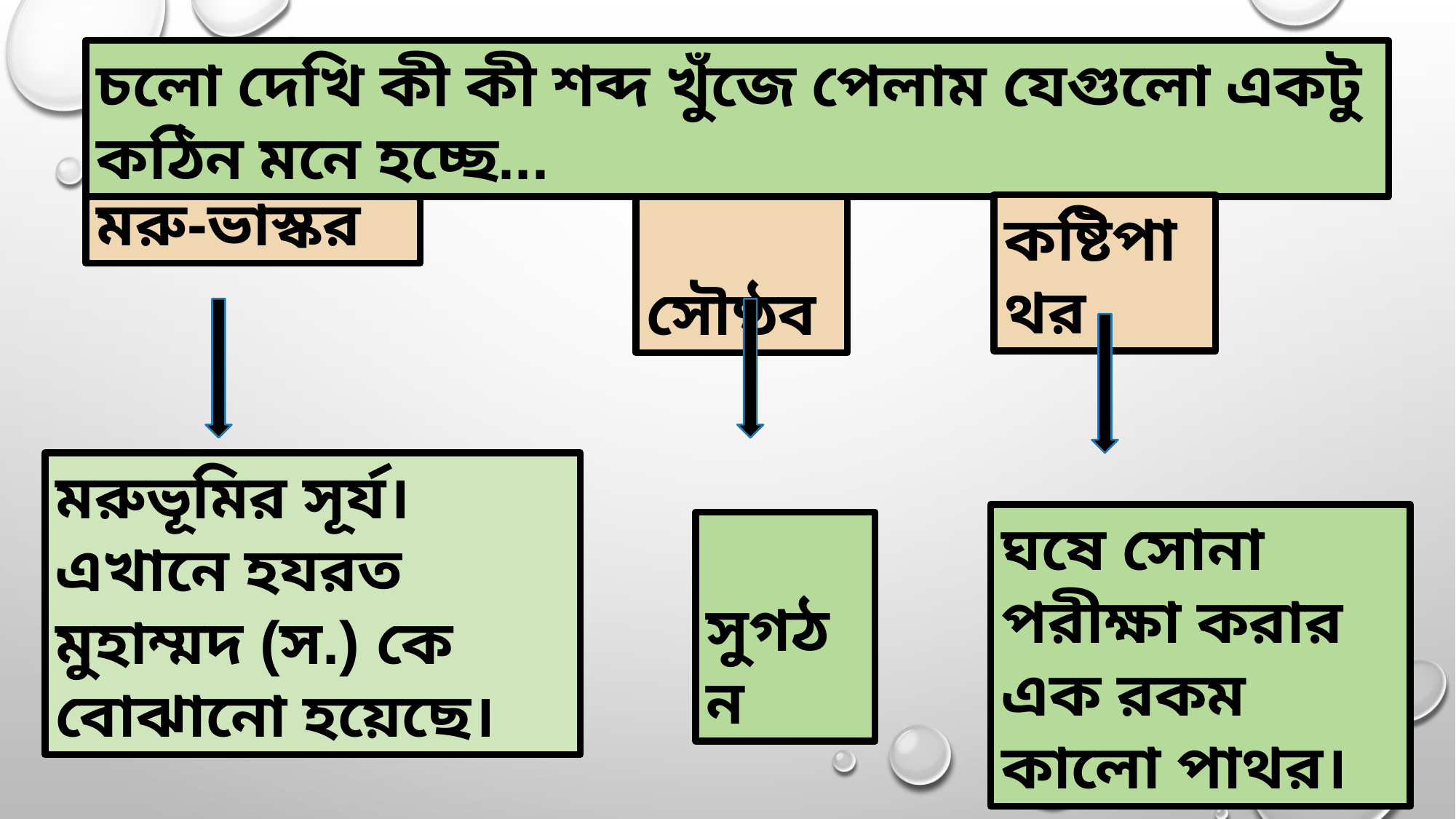

চলো দেখি কী কী শব্দ খুঁজে পেলাম যেগুলো একটু কঠিন মনে হচ্ছে...
মরু-ভাস্কর
কষ্টিপাথর
  সৌষ্ঠব

মরুভূমির সূর্য। এখানে হযরত মুহাম্মদ (স.) কে বোঝানো হয়েছে।
ঘষে সোনা পরীক্ষা করার এক রকম কালো পাথর।
 সুগঠন